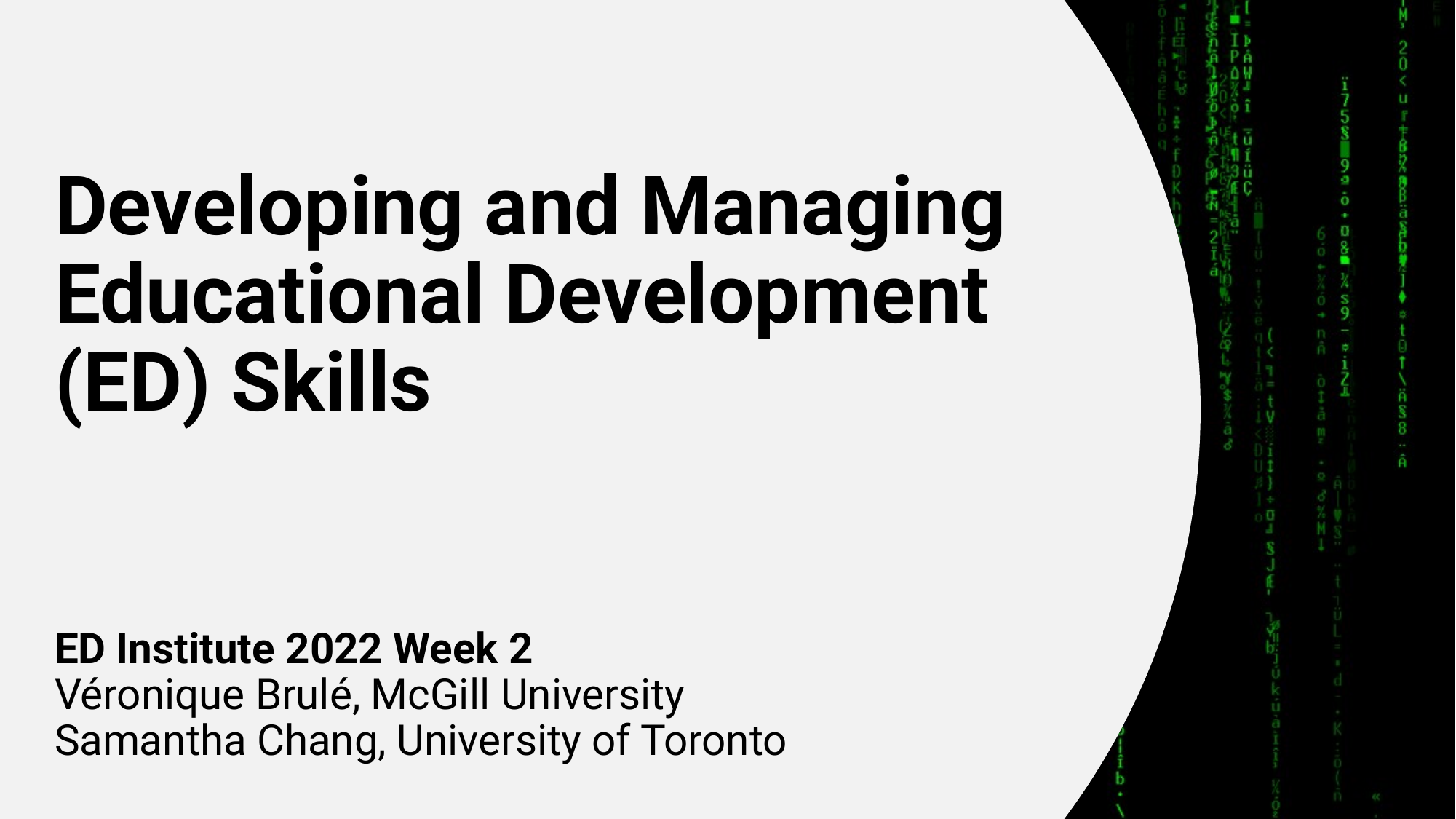

# Developing and Managing Educational Development (ED) Skills
ED Institute 2022 Week 2
Véronique Brulé, McGill University
Samantha Chang, University of Toronto